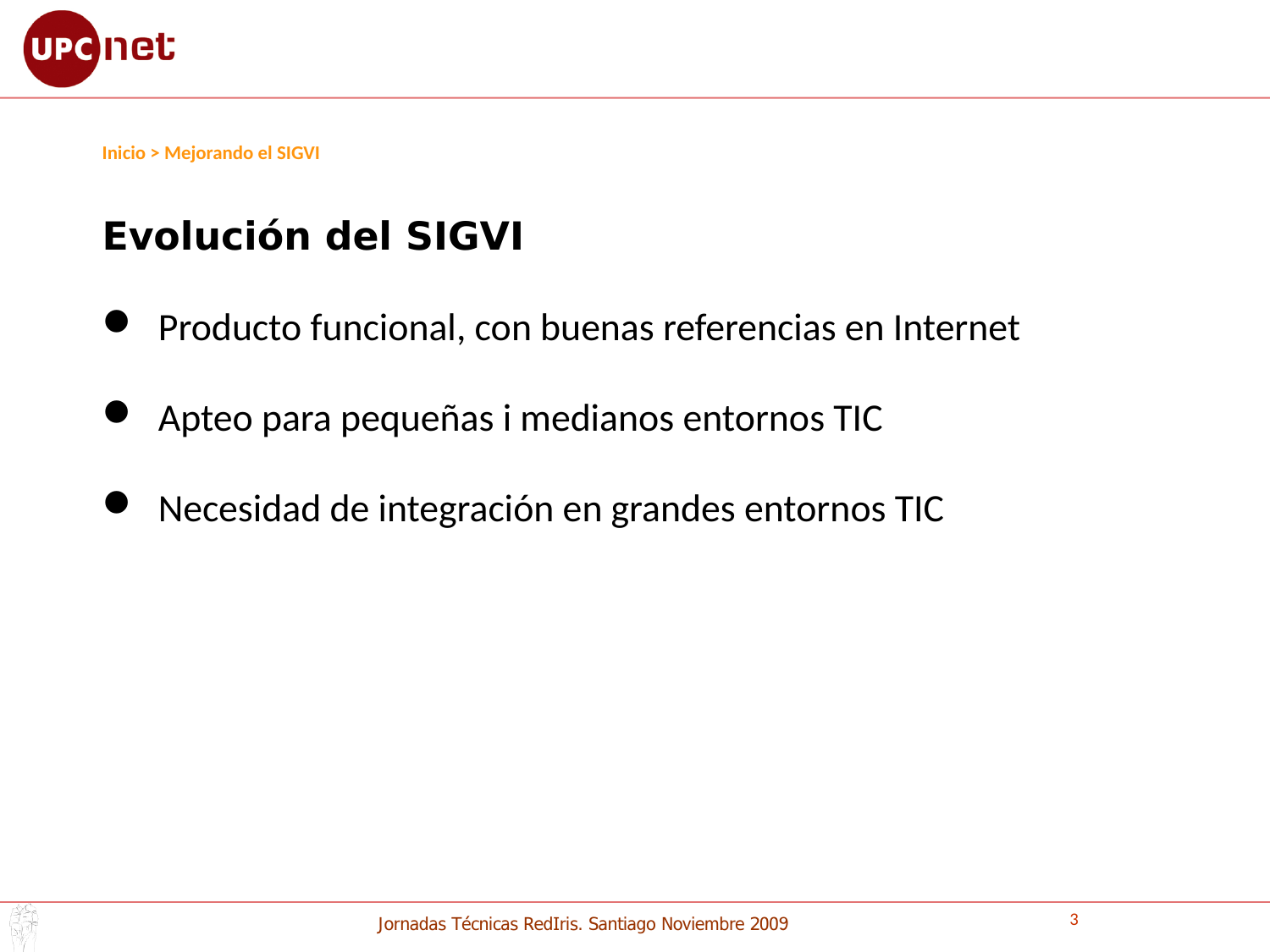

#
Inicio > Mejorando el SIGVI

Evolución del SIGVI

  Producto funcional, con buenas referencias en Internet

  Apteo para pequeñas i medianos entornos TIC

  Necesidad de integración en grandes entornos TIC